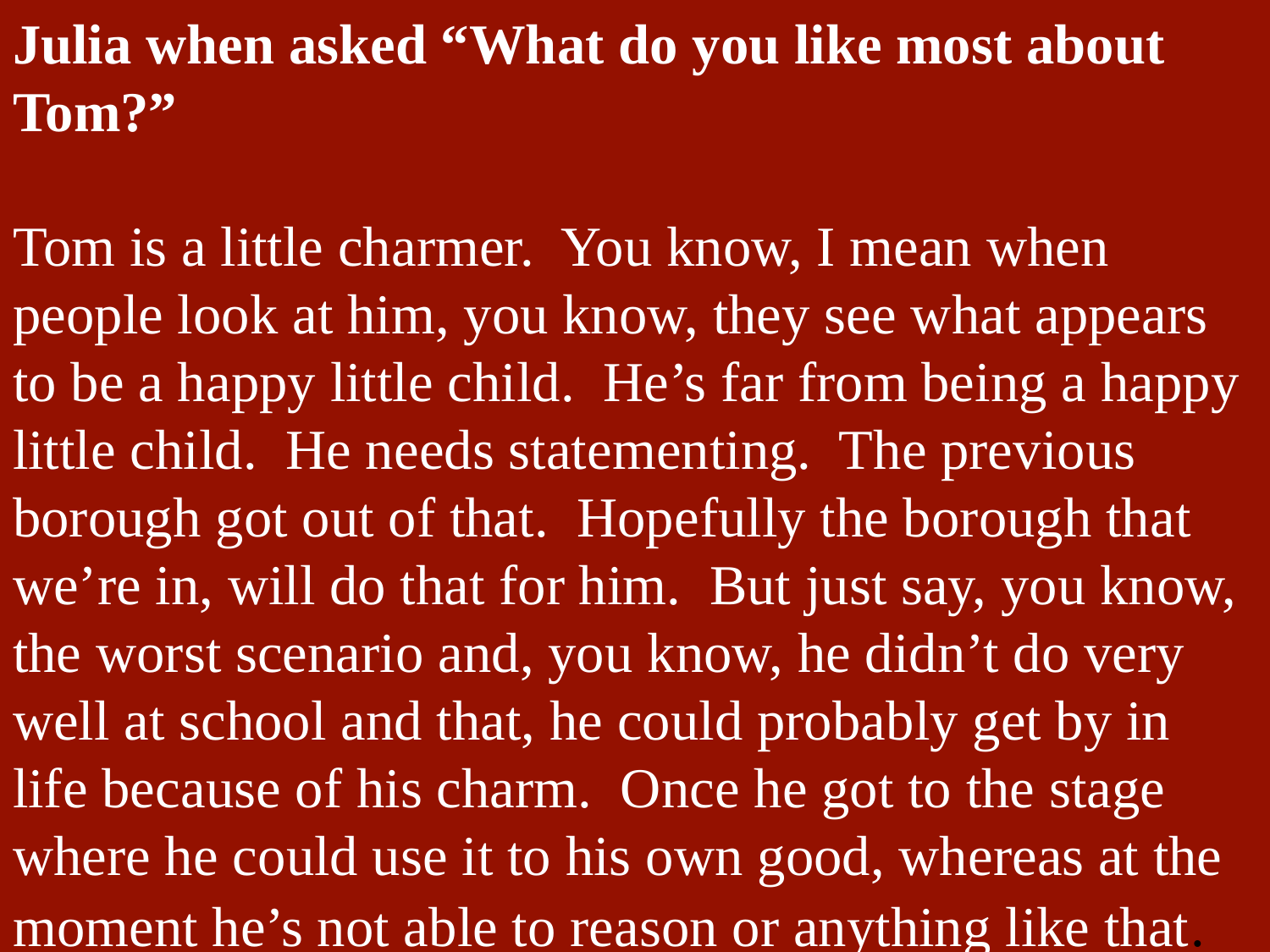

Julia when asked “What do you like most about Tom?”

Tom is a little charmer.  You know, I mean when people look at him, you know, they see what appears to be a happy little child.  He’s far from being a happy little child.  He needs statementing.  The previous borough got out of that.  Hopefully the borough that we’re in, will do that for him.  But just say, you know, the worst scenario and, you know, he didn’t do very well at school and that, he could probably get by in life because of his charm.  Once he got to the stage where he could use it to his own good, whereas at the moment he’s not able to reason or anything like that.